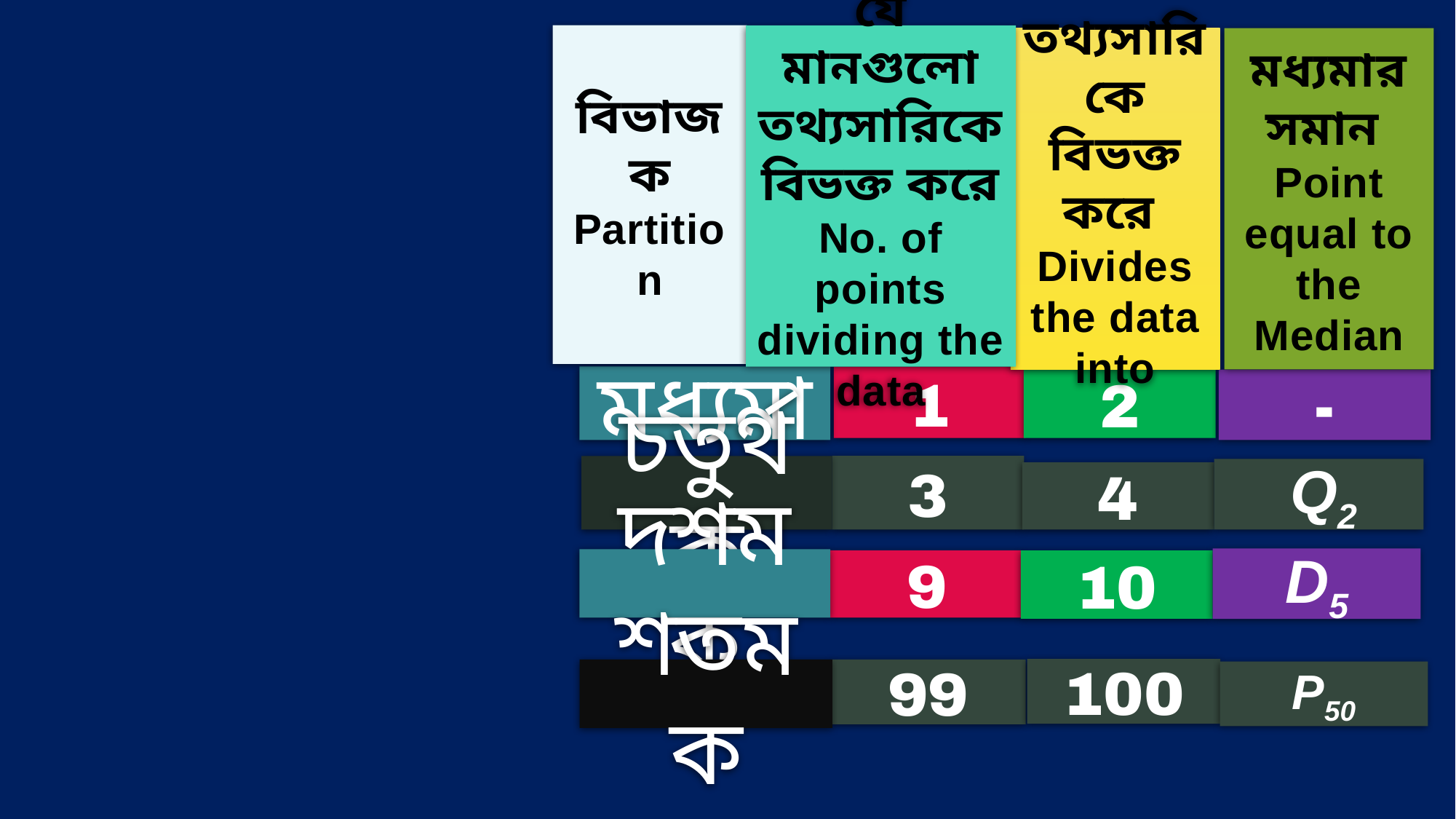

বিভাজক
Partition
যে মানগুলো তথ্যসারিকে বিভক্ত করে
No. of points dividing the data
তথ্যসারিকে বিভক্ত করে
Divides the data into
মধ্যমার সমান
Point equal to the Median
মধ্যমা
1
-
2
3
চতুর্থক
 Q2
4
D5
দশমক
10
9
100
শতমক
99
P50